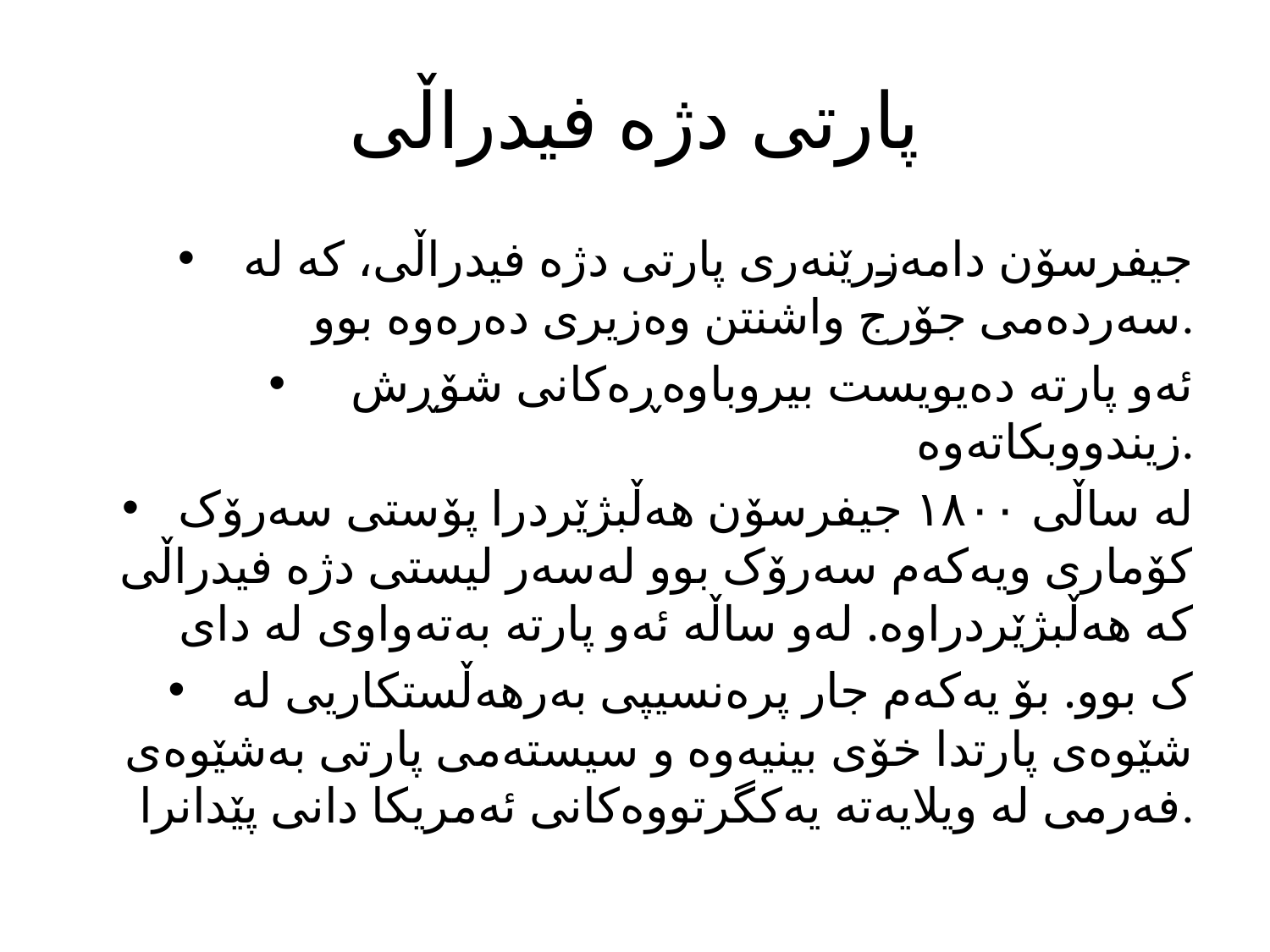

# پارتی دژە فیدراڵی
جیفرسۆن دامەزرێنەری پارتی دژە فیدراڵی، کە لە سەردەمی جۆرج واشنتن وەزیری دەرەوە بوو.
ئەو پارتە دەیویست بیروباوەڕەکانی شۆڕش زیندووبکاتەوە.
لە ساڵی ١٨٠٠ جیفرسۆن هەڵبژێردرا پۆستی سەرۆک کۆماری ویەکەم سەرۆک بوو لەسەر لیستی دژە فیدراڵی کە هەڵبژێردراوە. لەو ساڵە ئەو پارتە بەتەواوی لە دای
ک بوو. بۆ یەکەم جار پرەنسیپی بەرهەڵستکاریی لە شێوەی پارتدا خۆی بینیەوە و سیستەمی پارتی بەشێوەی فەرمی لە ویلایەتە یەکگرتووەکانی ئەمریکا دانی پێدانرا.